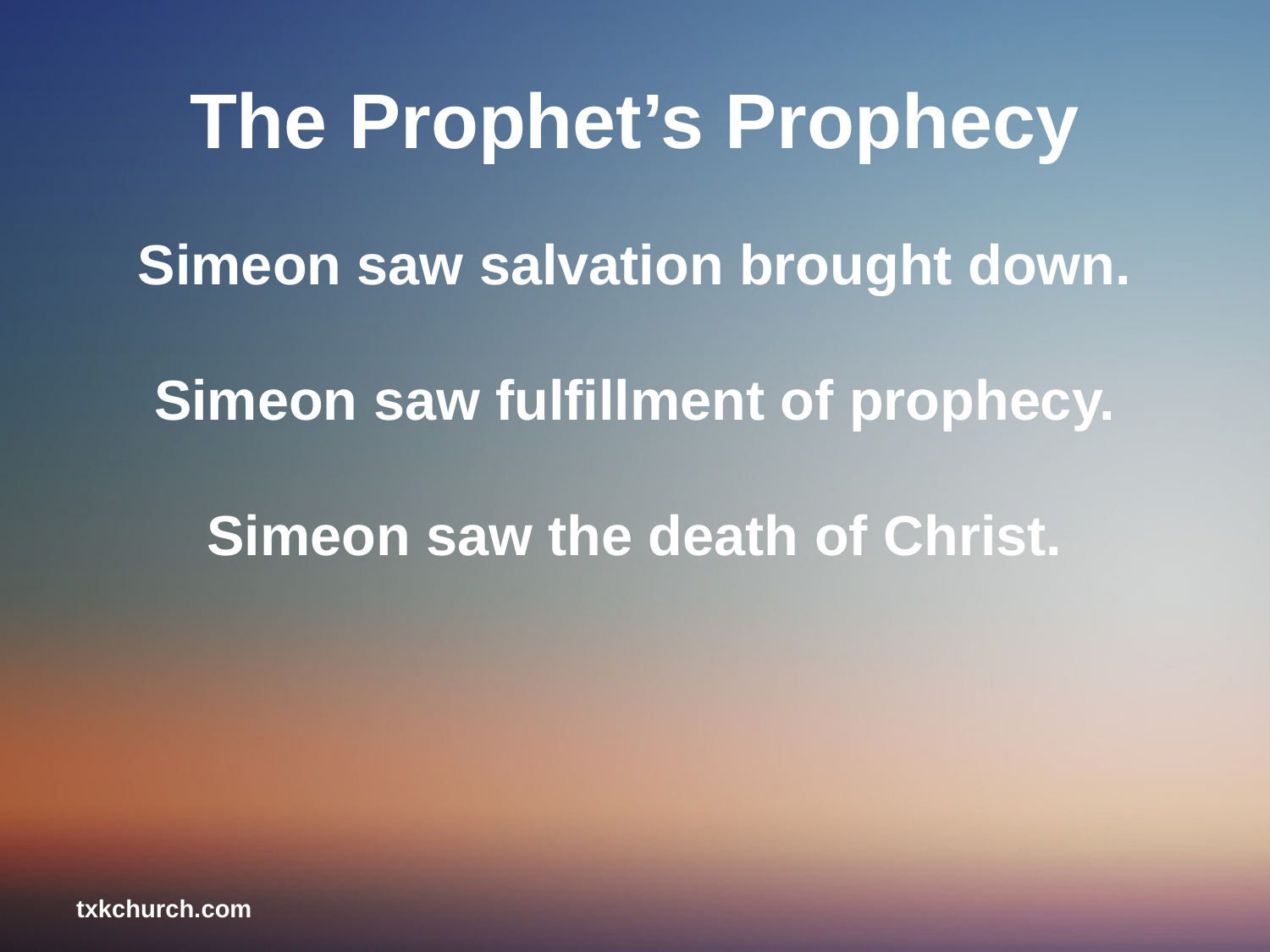

# The Prophet’s Prophecy
Simeon saw salvation brought down.

Simeon saw fulfillment of prophecy.

Simeon saw the death of Christ.
txkchurch.com